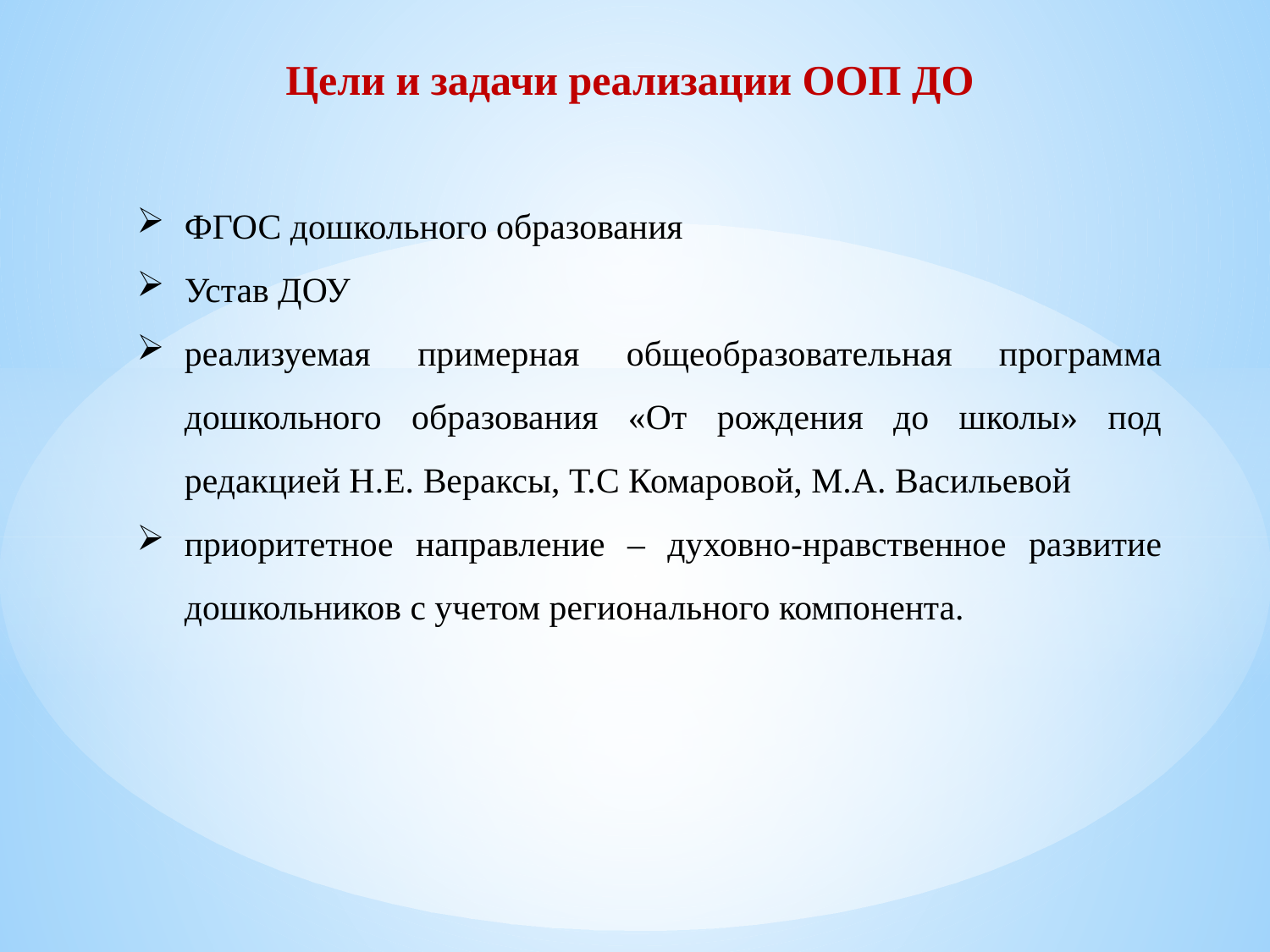

# Цели и задачи реализации ООП ДО
ФГОС дошкольного образования
Устав ДОУ
реализуемая примерная общеобразовательная программа дошкольного образования «От рождения до школы» под редакцией Н.Е. Вераксы, Т.С Комаровой, М.А. Васильевой
приоритетное направление – духовно-нравственное развитие дошкольников с учетом регионального компонента.